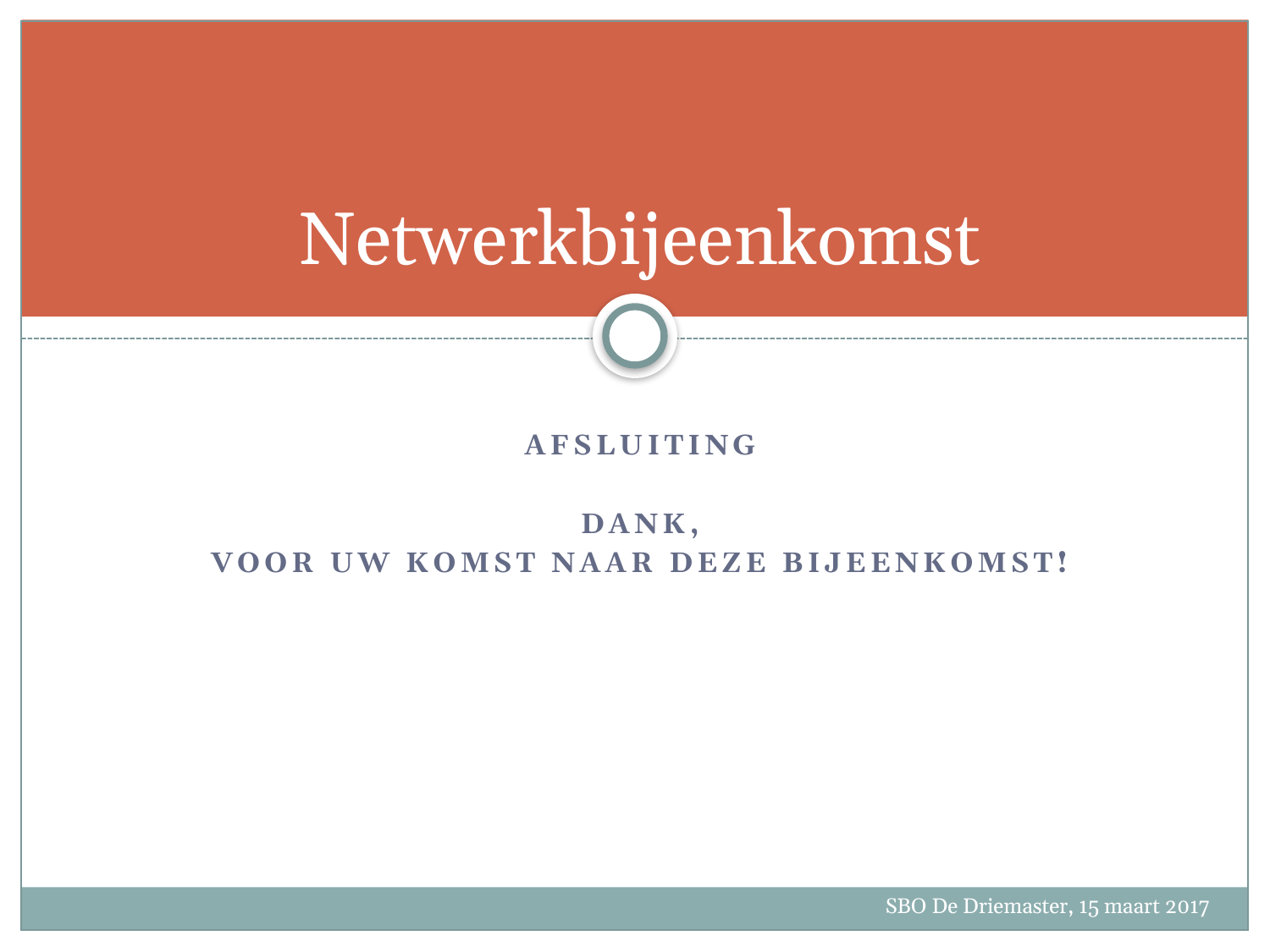

# Netwerkbijeenkomst

Afsluiting

Dank,
Voor uw komst naar deze bijeenkomst!
SBO De Driemaster, 15 maart 2017